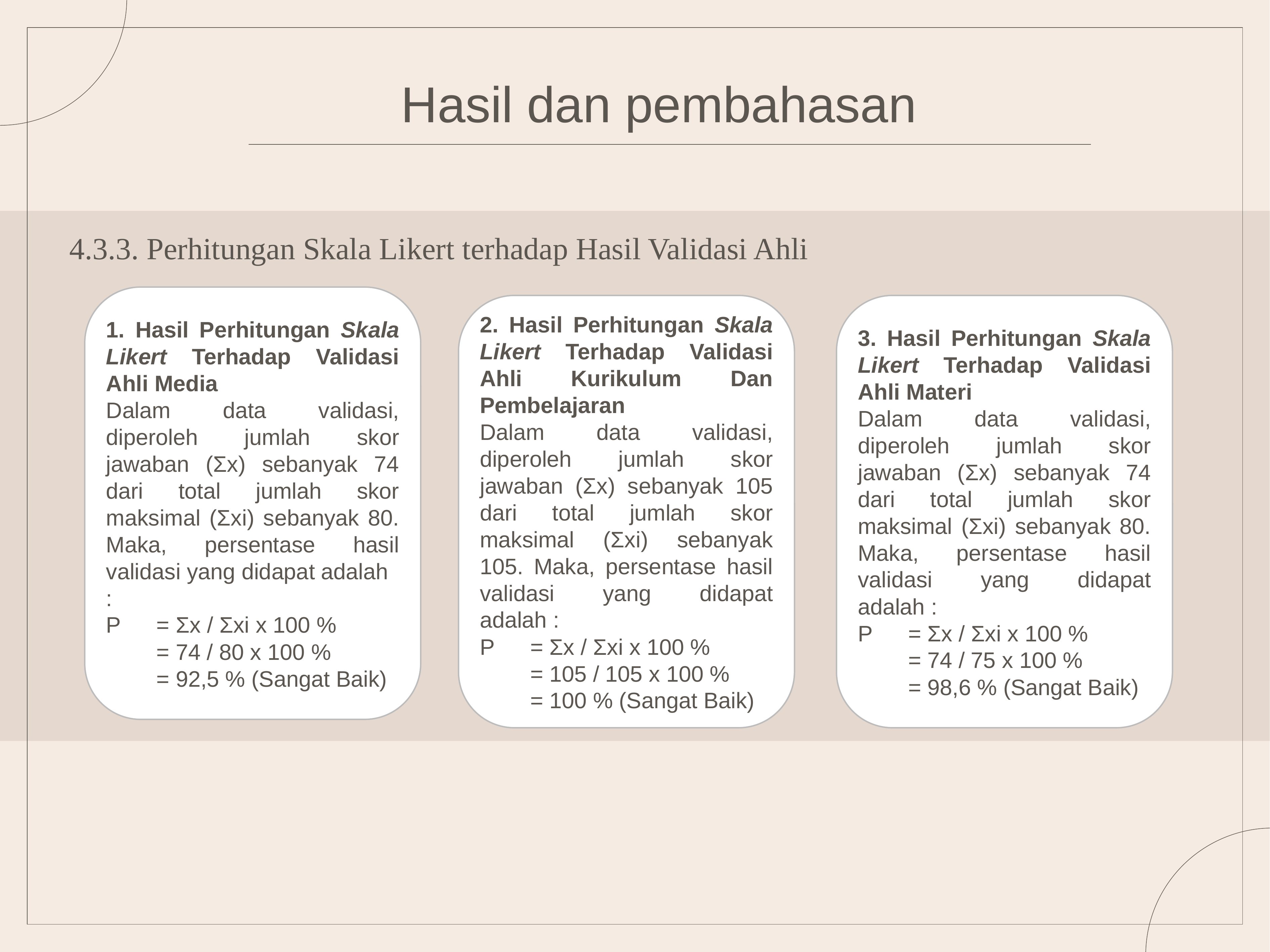

# Hasil dan pembahasan
4.3.3. Perhitungan Skala Likert terhadap Hasil Validasi Ahli
1. Hasil Perhitungan Skala Likert Terhadap Validasi Ahli Media
Dalam data validasi, diperoleh jumlah skor jawaban (Σx) sebanyak 74 dari total jumlah skor maksimal (Σxi) sebanyak 80. Maka, persentase hasil validasi yang didapat adalah
:
P 	= Σx / Σxi x 100 %
	= 74 / 80 x 100 %
	= 92,5 % (Sangat Baik)
2. Hasil Perhitungan Skala Likert Terhadap Validasi Ahli Kurikulum Dan Pembelajaran
Dalam data validasi, diperoleh jumlah skor jawaban (Σx) sebanyak 105 dari total jumlah skor maksimal (Σxi) sebanyak 105. Maka, persentase hasil validasi yang didapat adalah :
P 	= Σx / Σxi x 100 %
	= 105 / 105 x 100 %
	= 100 % (Sangat Baik)
3. Hasil Perhitungan Skala Likert Terhadap Validasi Ahli Materi
Dalam data validasi, diperoleh jumlah skor jawaban (Σx) sebanyak 74 dari total jumlah skor maksimal (Σxi) sebanyak 80. Maka, persentase hasil validasi yang didapat adalah :
P 	= Σx / Σxi x 100 %
	= 74 / 75 x 100 %
	= 98,6 % (Sangat Baik)